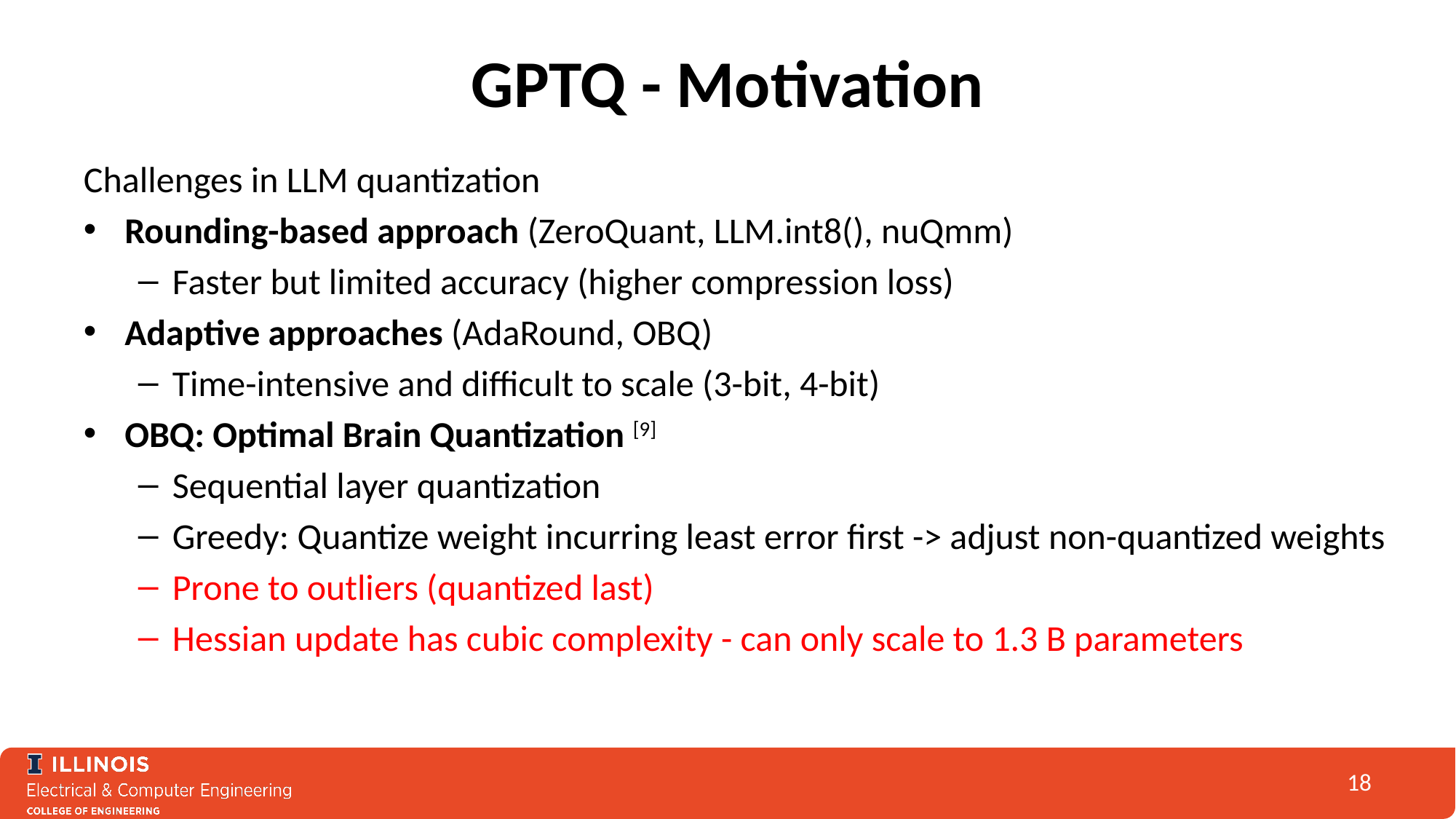

# GPTQ - Motivation
Challenges in LLM quantization
Rounding-based approach (ZeroQuant, LLM.int8(), nuQmm)
Faster but limited accuracy (higher compression loss)
Adaptive approaches (AdaRound, OBQ)
Time-intensive and difficult to scale (3-bit, 4-bit)
OBQ: Optimal Brain Quantization [9]
Sequential layer quantization
Greedy: Quantize weight incurring least error first -> adjust non-quantized weights
Prone to outliers (quantized last)
Hessian update has cubic complexity - can only scale to 1.3 B parameters

18